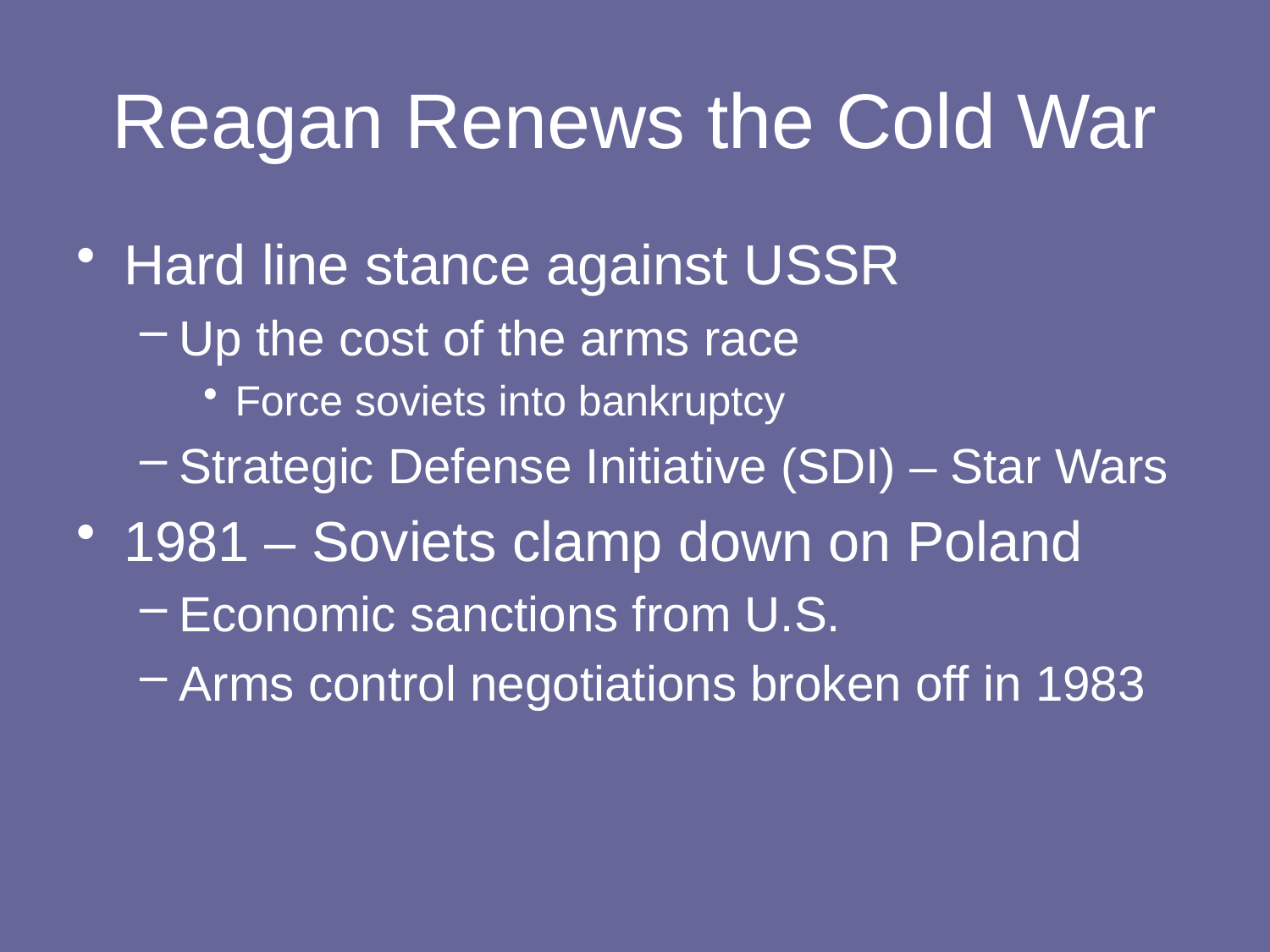

# Reagan Renews the Cold War
Hard line stance against USSR
Up the cost of the arms race
Force soviets into bankruptcy
Strategic Defense Initiative (SDI) – Star Wars
1981 – Soviets clamp down on Poland
Economic sanctions from U.S.
Arms control negotiations broken off in 1983